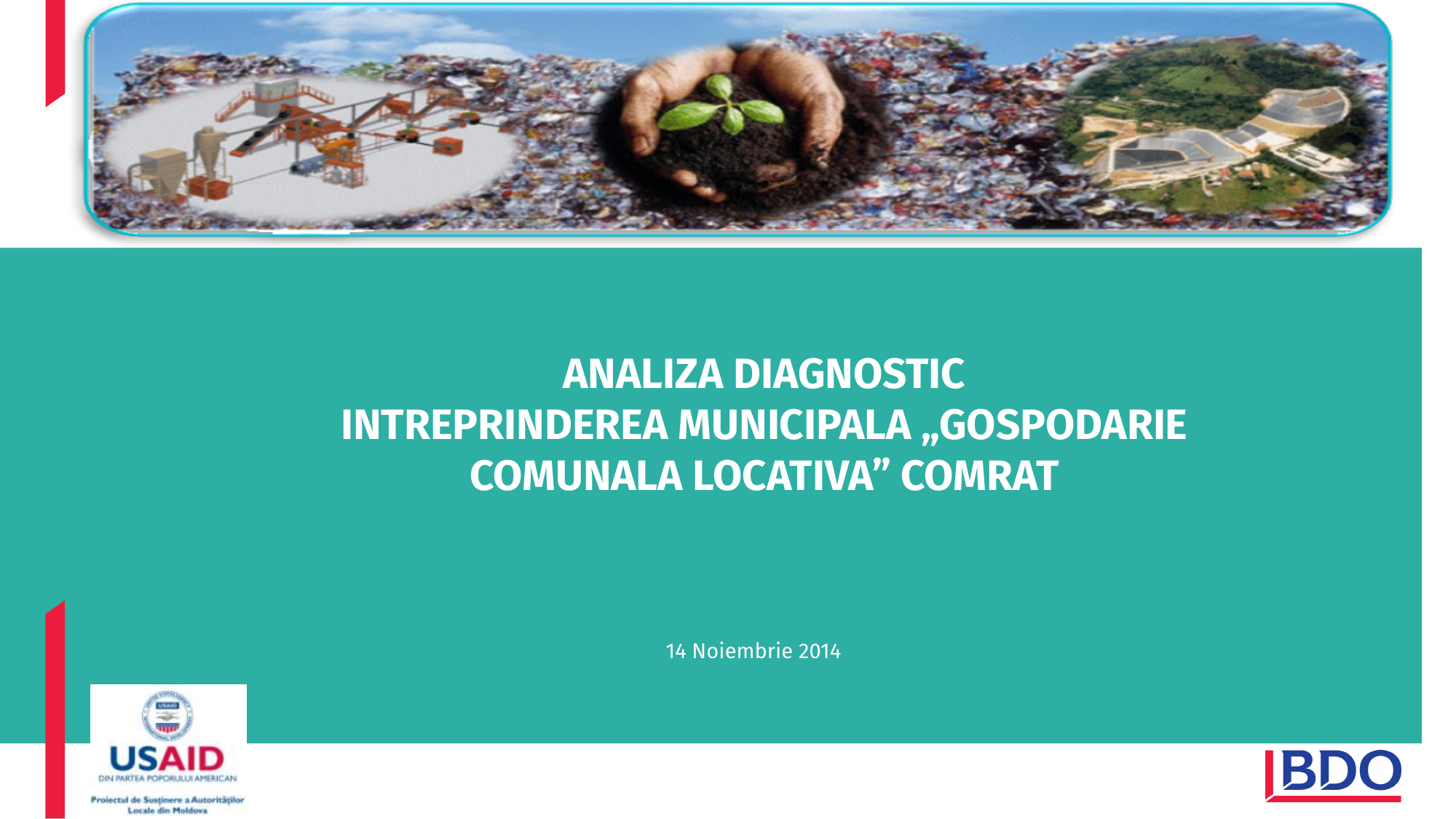

ANALIZA DIAGNOSTIC
INTREPRINDEREA MUNICIPALA „GOSPODARIE COMUNALA LOCATIVA” COMRAT
14 Noiembrie 2014